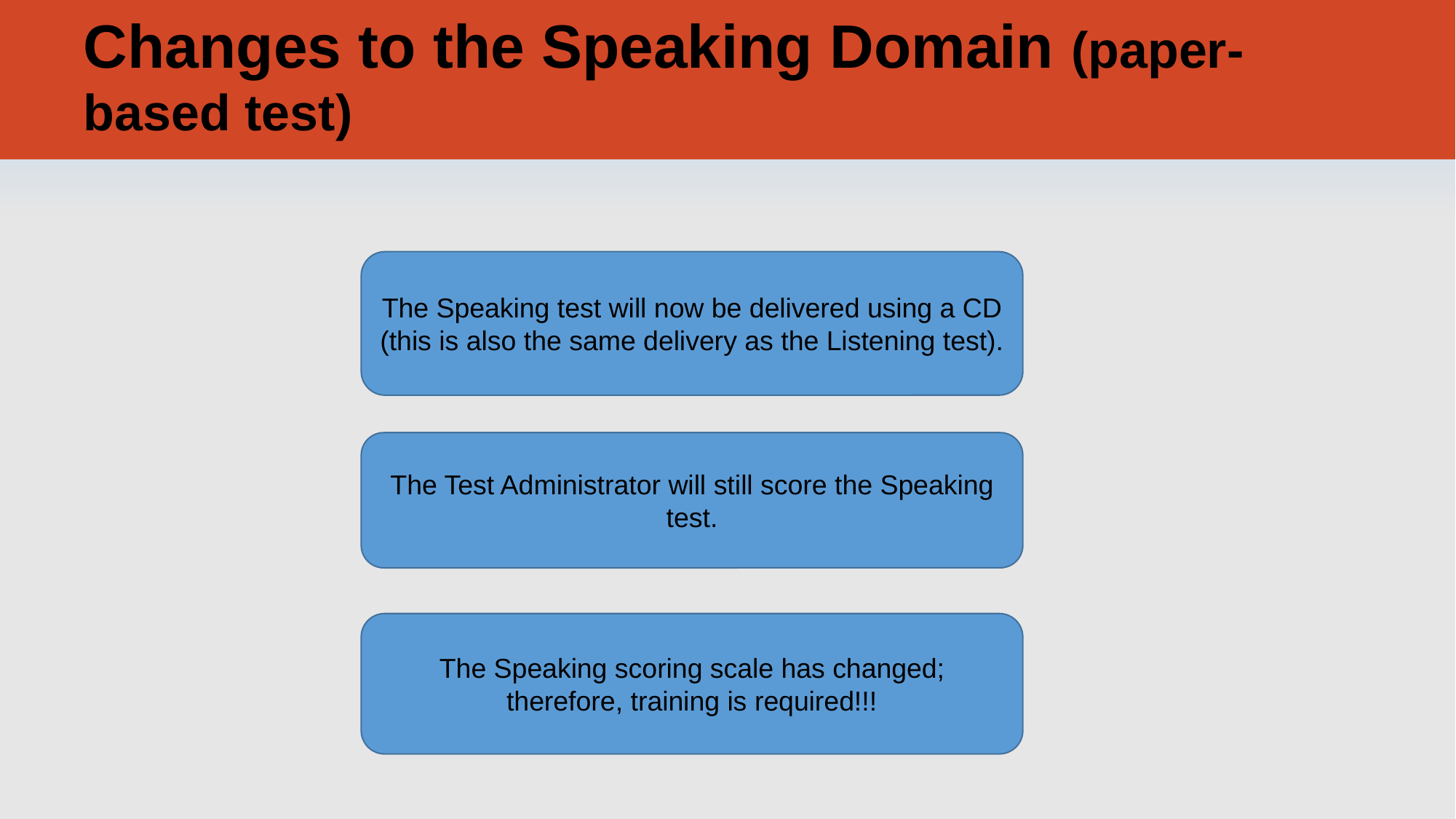

# Changes to the Speaking Domain (paper-based test)
The Speaking test will now be delivered using a CD
(this is also the same delivery as the Listening test).
The Test Administrator will still score the Speaking test.
The Speaking scoring scale has changed; therefore, training is required!!!